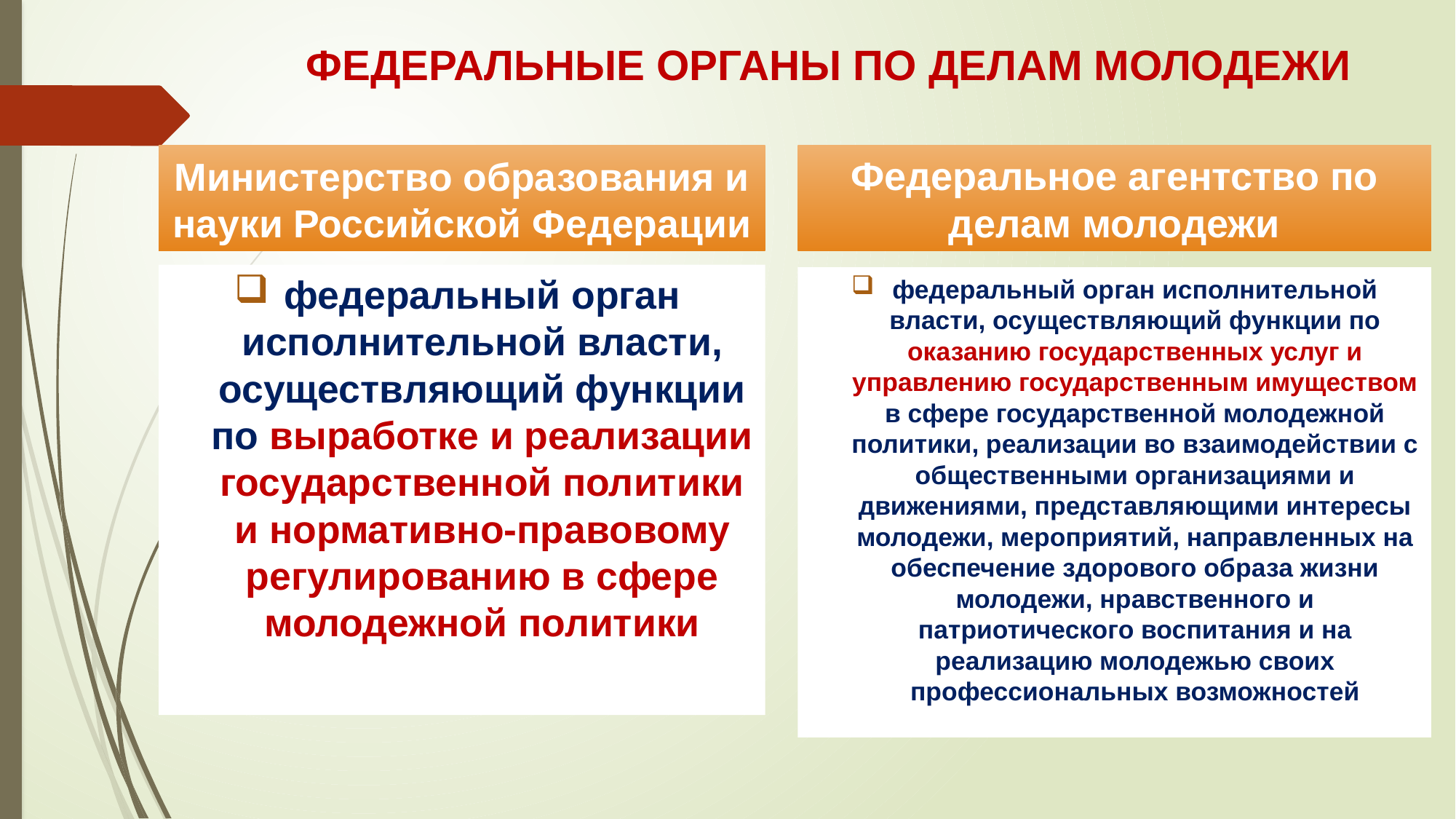

# ФЕДЕРАЛЬНЫЕ ОРГАНЫ ПО ДЕЛАМ МОЛОДЕЖИ
Министерство образования и науки Российской Федерации
Федеральное агентство по делам молодежи
федеральный орган исполнительной власти, осуществляющий функции по выработке и реализации государственной политики и нормативно-правовому регулированию в сфере молодежной политики
федеральный орган исполнительной власти, осуществляющий функции по оказанию государственных услуг и управлению государственным имуществом в сфере государственной молодежной политики, реализации во взаимодействии с общественными организациями и движениями, представляющими интересы молодежи, мероприятий, направленных на обеспечение здорового образа жизни молодежи, нравственного и патриотического воспитания и на реализацию молодежью своих профессиональных возможностей